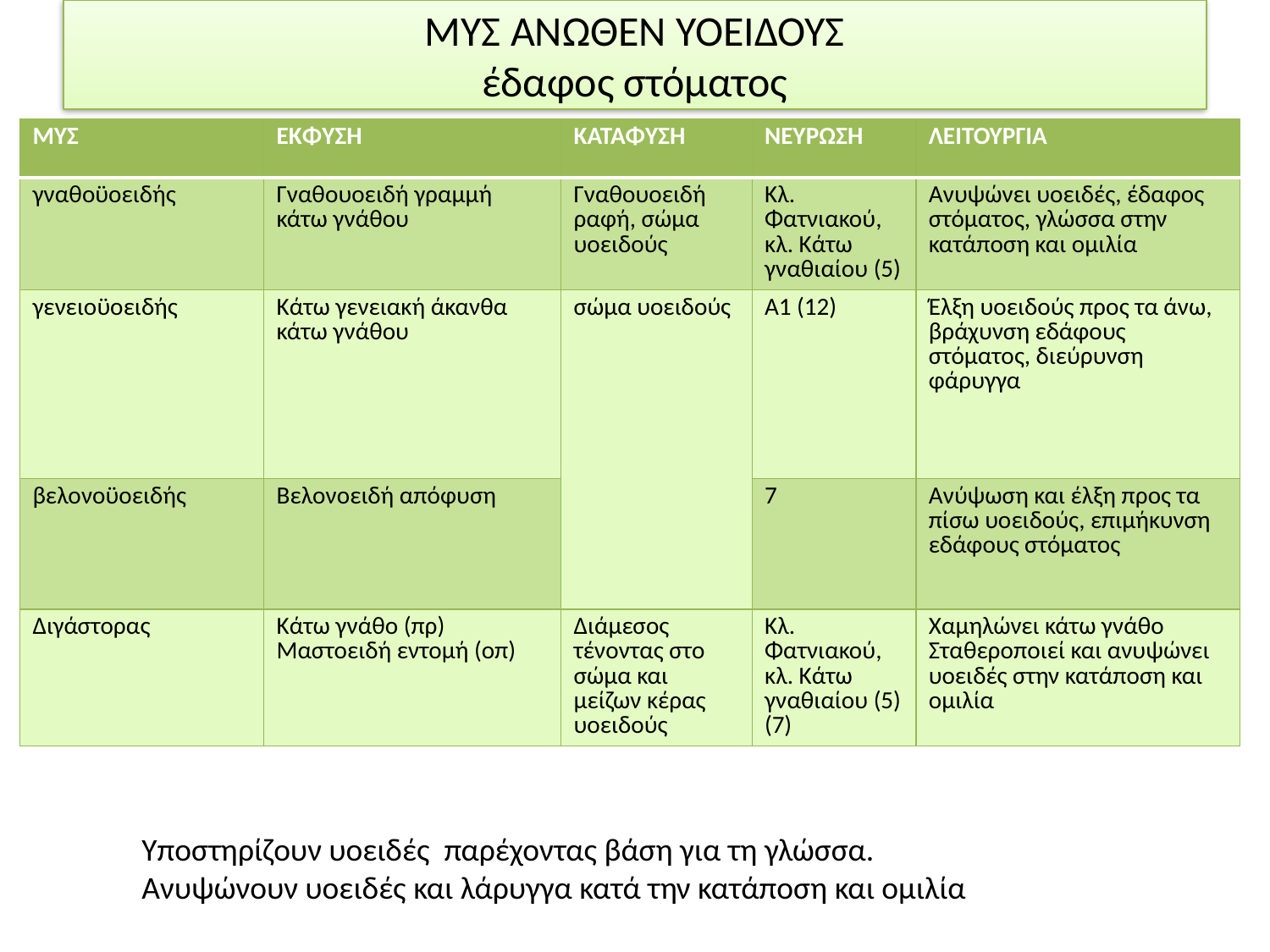

# ΜΥΣ ΑΝΩΘΕΝ ΥΟΕΙΔΟΥΣ έδαφος στόματος
| ΜΥΣ | ΕΚΦΥΣΗ | ΚΑΤΑΦΥΣΗ | ΝΕΥΡΩΣΗ | ΛΕΙΤΟΥΡΓΙΑ |
| --- | --- | --- | --- | --- |
| γναθοϋοειδής | Γναθουοειδή γραμμή κάτω γνάθου | Γναθουοειδή ραφή, σώμα υοειδούς | Κλ. Φατνιακού, κλ. Κάτω γναθιαίου (5) | Ανυψώνει υοειδές, έδαφος στόματος, γλώσσα στην κατάποση και ομιλία |
| γενειοϋοειδής | Κάτω γενειακή άκανθα κάτω γνάθου | σώμα υοειδούς | Α1 (12) | Έλξη υοειδούς προς τα άνω, βράχυνση εδάφους στόματος, διεύρυνση φάρυγγα |
| βελονοϋοειδής | Βελονοειδή απόφυση |  | 7 | Ανύψωση και έλξη προς τα πίσω υοειδούς, επιμήκυνση εδάφους στόματος |
| Διγάστορας | Κάτω γνάθο (πρ) Μαστοειδή εντομή (οπ) | Διάμεσος τένοντας στο σώμα και μείζων κέρας υοειδούς | Κλ. Φατνιακού, κλ. Κάτω γναθιαίου (5) (7) | Χαμηλώνει κάτω γνάθο Σταθεροποιεί και ανυψώνει υοειδές στην κατάποση και ομιλία |
Υποστηρίζουν υοειδές  παρέχοντας βάση για τη γλώσσα.
Ανυψώνουν υοειδές και λάρυγγα κατά την κατάποση και ομιλία